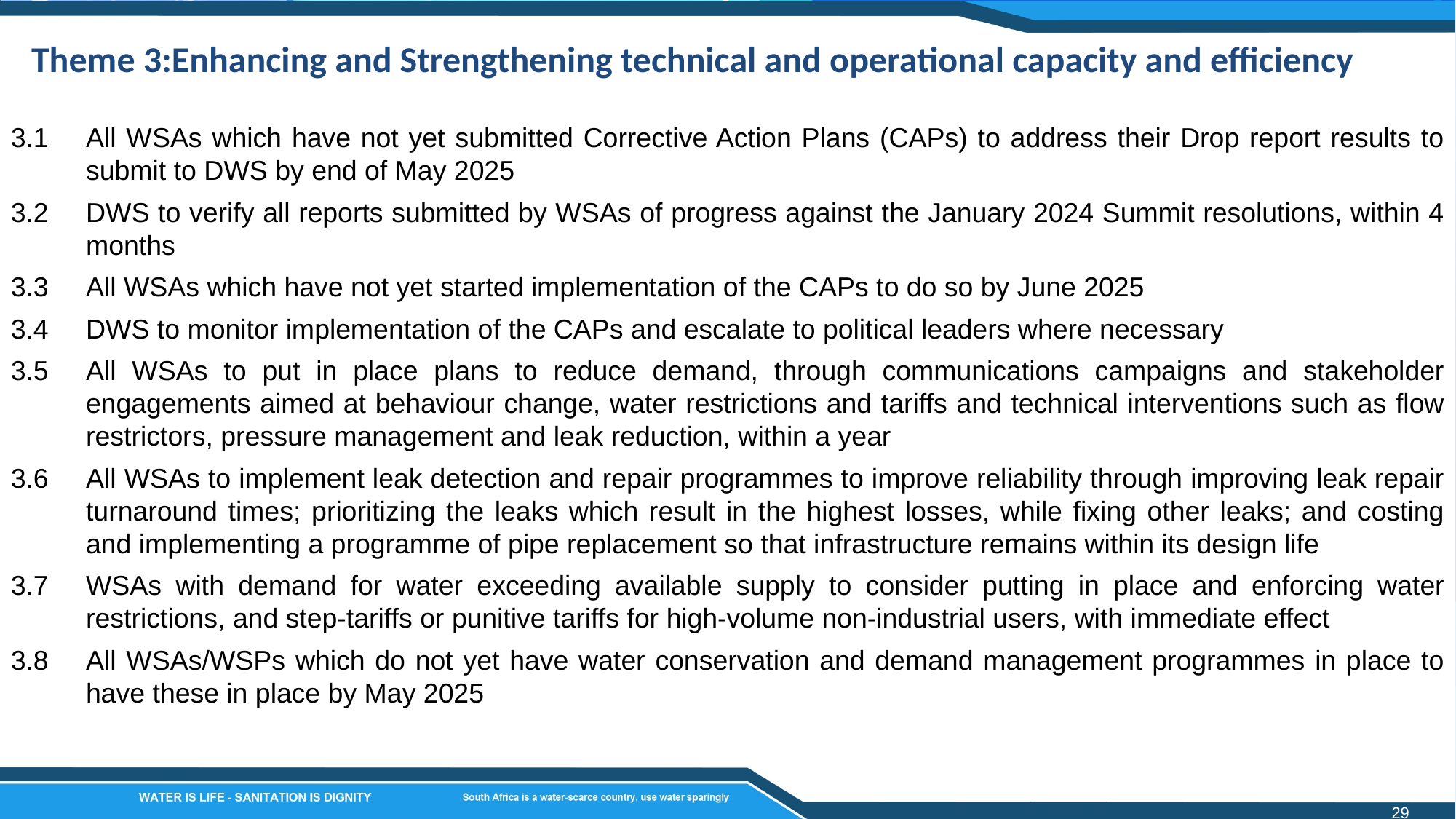

Theme 3:Enhancing and Strengthening technical and operational capacity and efficiency
3.1	All WSAs which have not yet submitted Corrective Action Plans (CAPs) to address their Drop report results to submit to DWS by end of May 2025
3.2	DWS to verify all reports submitted by WSAs of progress against the January 2024 Summit resolutions, within 4 months
3.3	All WSAs which have not yet started implementation of the CAPs to do so by June 2025
3.4	DWS to monitor implementation of the CAPs and escalate to political leaders where necessary
3.5	All WSAs to put in place plans to reduce demand, through communications campaigns and stakeholder engagements aimed at behaviour change, water restrictions and tariffs and technical interventions such as flow restrictors, pressure management and leak reduction, within a year
3.6	All WSAs to implement leak detection and repair programmes to improve reliability through improving leak repair turnaround times; prioritizing the leaks which result in the highest losses, while fixing other leaks; and costing and implementing a programme of pipe replacement so that infrastructure remains within its design life
3.7	WSAs with demand for water exceeding available supply to consider putting in place and enforcing water restrictions, and step-tariffs or punitive tariffs for high-volume non-industrial users, with immediate effect
3.8	All WSAs/WSPs which do not yet have water conservation and demand management programmes in place to have these in place by May 2025
29